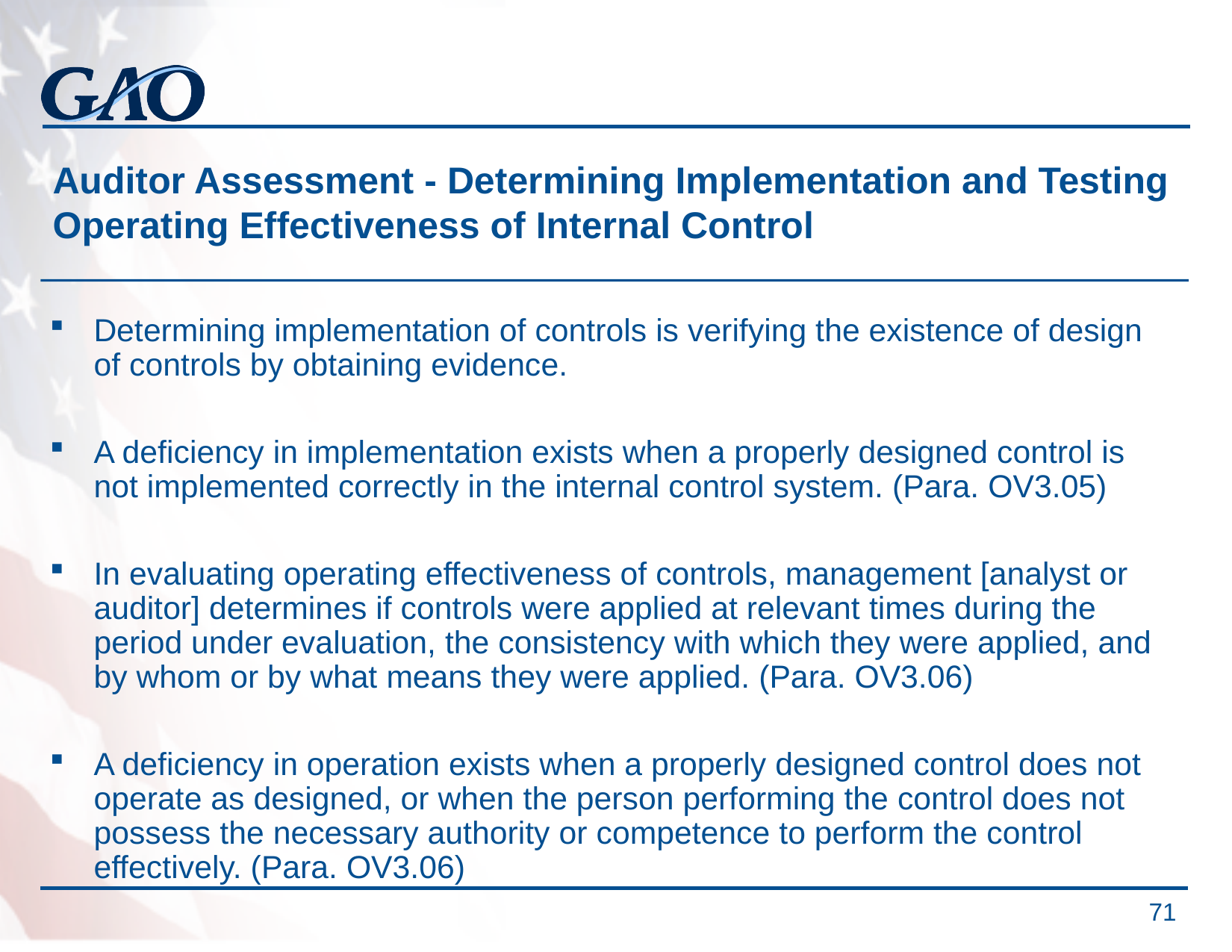

# Auditor Assessment - Determining Implementation and Testing Operating Effectiveness of Internal Control
Determining implementation of controls is verifying the existence of design of controls by obtaining evidence.

A deficiency in implementation exists when a properly designed control is not implemented correctly in the internal control system. (Para. OV3.05)

In evaluating operating effectiveness of controls, management [analyst or auditor] determines if controls were applied at relevant times during the period under evaluation, the consistency with which they were applied, and by whom or by what means they were applied. (Para. OV3.06)

A deficiency in operation exists when a properly designed control does not operate as designed, or when the person performing the control does not possess the necessary authority or competence to perform the control effectively. (Para. OV3.06)

71